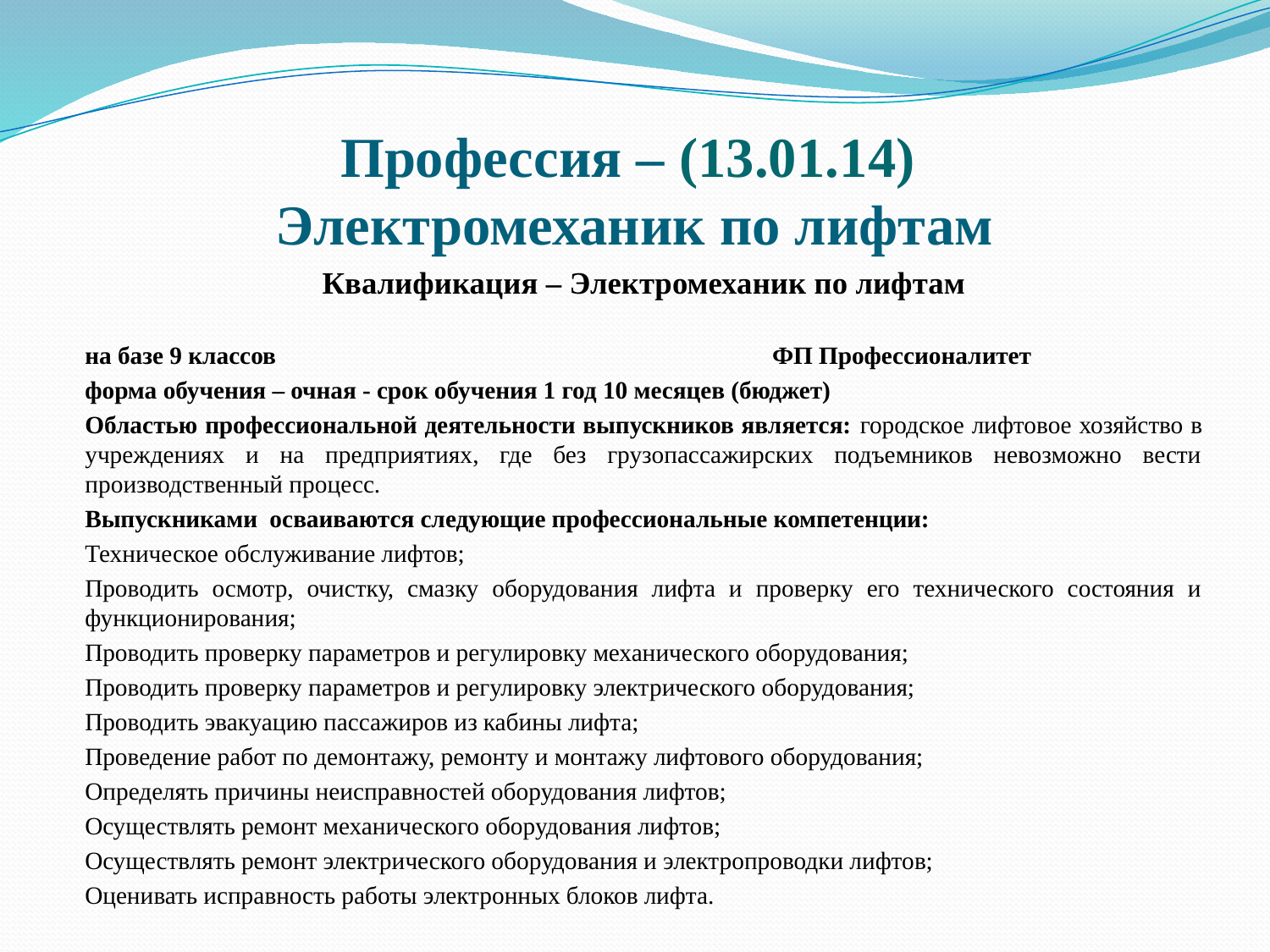

# Профессия – (13.01.14) Электромеханик по лифтам
Квалификация – Электромеханик по лифтам

на базе 9 классов                                                                                 ФП Профессионалитет
форма обучения – очная - срок обучения 1 год 10 месяцев (бюджет)
Областью профессиональной деятельности выпускников является: городское лифтовое хозяйство в учреждениях и на предприятиях, где без грузопассажирских подъемников невозможно вести производственный процесс.
Выпускниками  осваиваются следующие профессиональные компетенции:
Техническое обслуживание лифтов;
Проводить осмотр, очистку, смазку оборудования лифта и проверку его технического состояния и функционирования;
Проводить проверку параметров и регулировку механического оборудования;
Проводить проверку параметров и регулировку электрического оборудования;
Проводить эвакуацию пассажиров из кабины лифта;
Проведение работ по демонтажу, ремонту и монтажу лифтового оборудования;
Определять причины неисправностей оборудования лифтов;
Осуществлять ремонт механического оборудования лифтов;
Осуществлять ремонт электрического оборудования и электропроводки лифтов;
Оценивать исправность работы электронных блоков лифта.